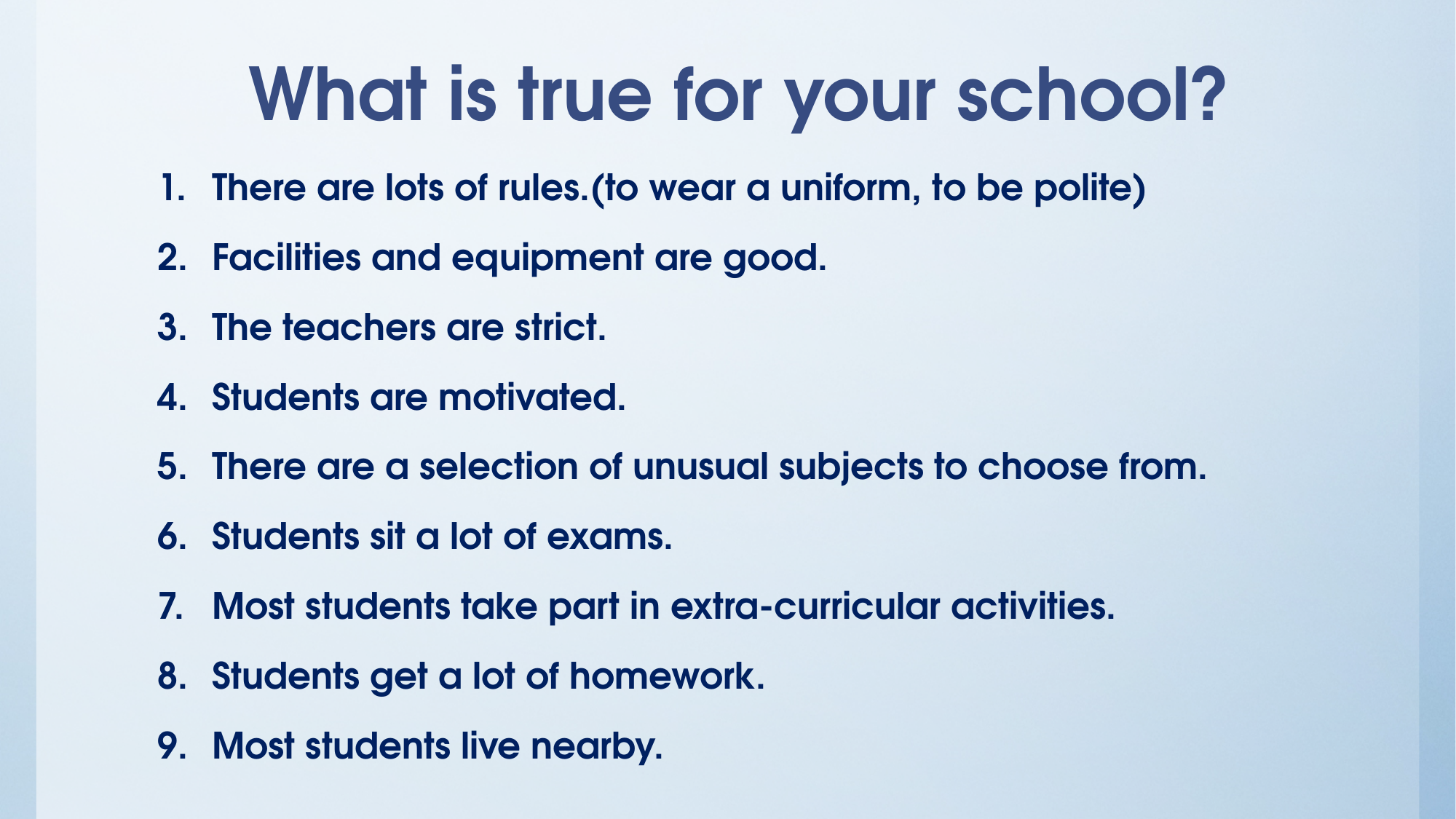

# What is true for your school?
There are lots of rules.(to wear a uniform, to be polite)
Facilities and equipment are good.
The teachers are strict.
Students are motivated.
There are a selection of unusual subjects to choose from.
Students sit a lot of exams.
Most students take part in extra-curricular activities.
Students get a lot of homework.
Most students live nearby.